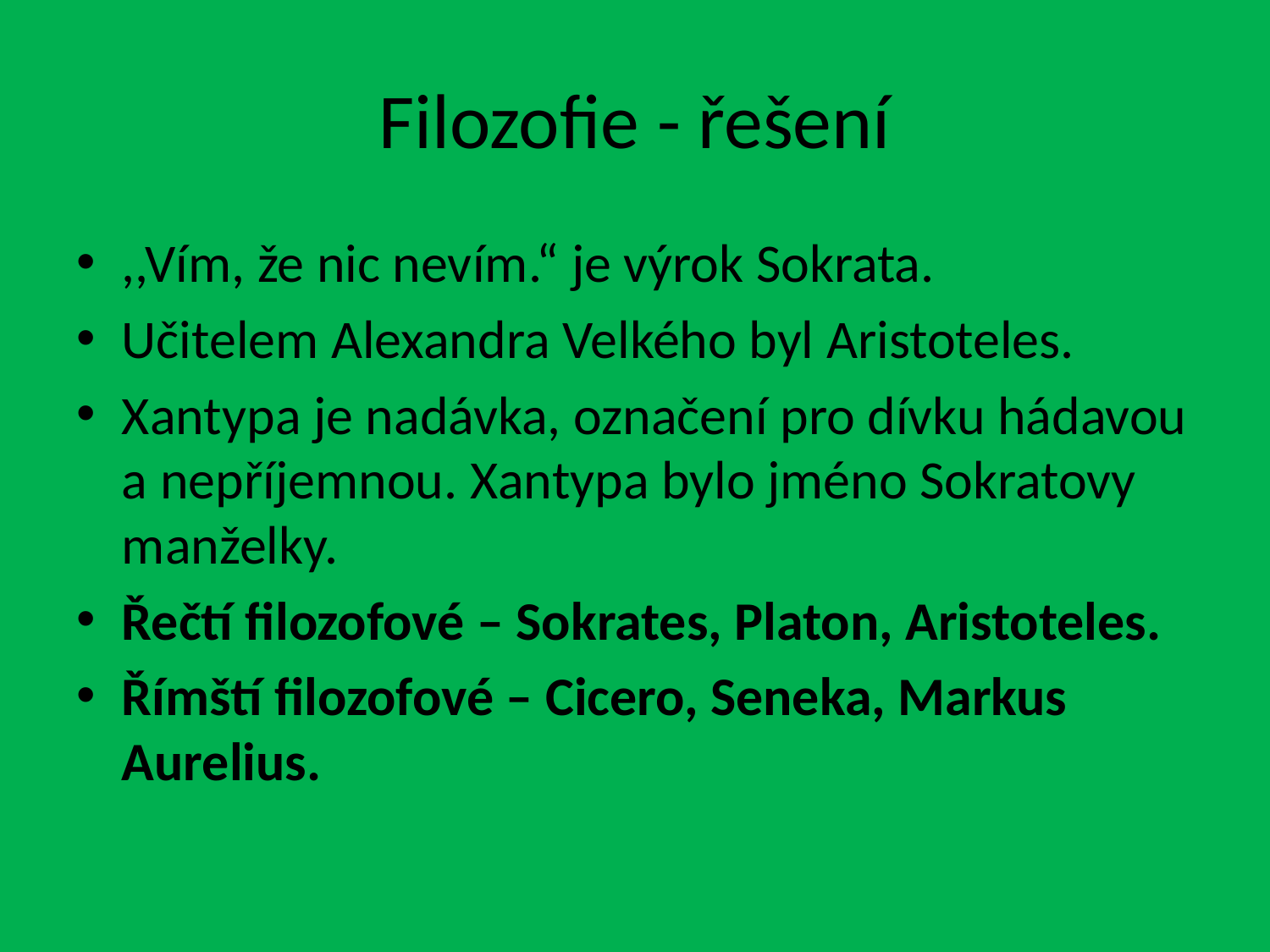

# Filozofie - řešení
,,Vím, že nic nevím.“ je výrok Sokrata.
Učitelem Alexandra Velkého byl Aristoteles.
Xantypa je nadávka, označení pro dívku hádavou a nepříjemnou. Xantypa bylo jméno Sokratovy manželky.
Řečtí filozofové – Sokrates, Platon, Aristoteles.
Římští filozofové – Cicero, Seneka, Markus Aurelius.